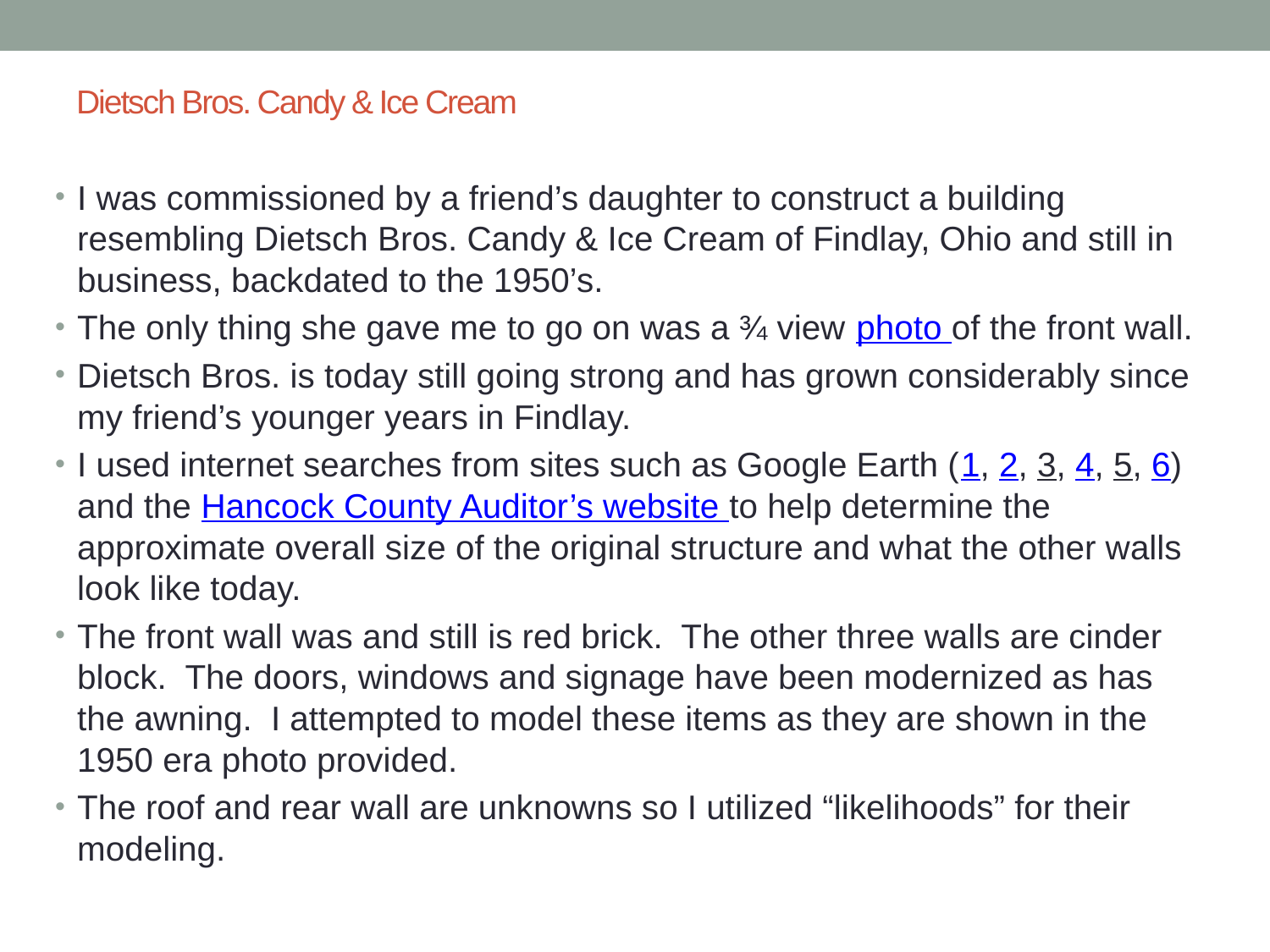

# Dietsch Bros. Candy & Ice Cream
I was commissioned by a friend’s daughter to construct a building resembling Dietsch Bros. Candy & Ice Cream of Findlay, Ohio and still in business, backdated to the 1950’s.
The only thing she gave me to go on was a ¾ view photo of the front wall.
Dietsch Bros. is today still going strong and has grown considerably since my friend’s younger years in Findlay.
I used internet searches from sites such as Google Earth (1, 2, 3, 4, 5, 6) and the Hancock County Auditor’s website to help determine the approximate overall size of the original structure and what the other walls look like today.
The front wall was and still is red brick.  The other three walls are cinder block.  The doors, windows and signage have been modernized as has the awning.  I attempted to model these items as they are shown in the 1950 era photo provided.
The roof and rear wall are unknowns so I utilized “likelihoods” for their modeling.